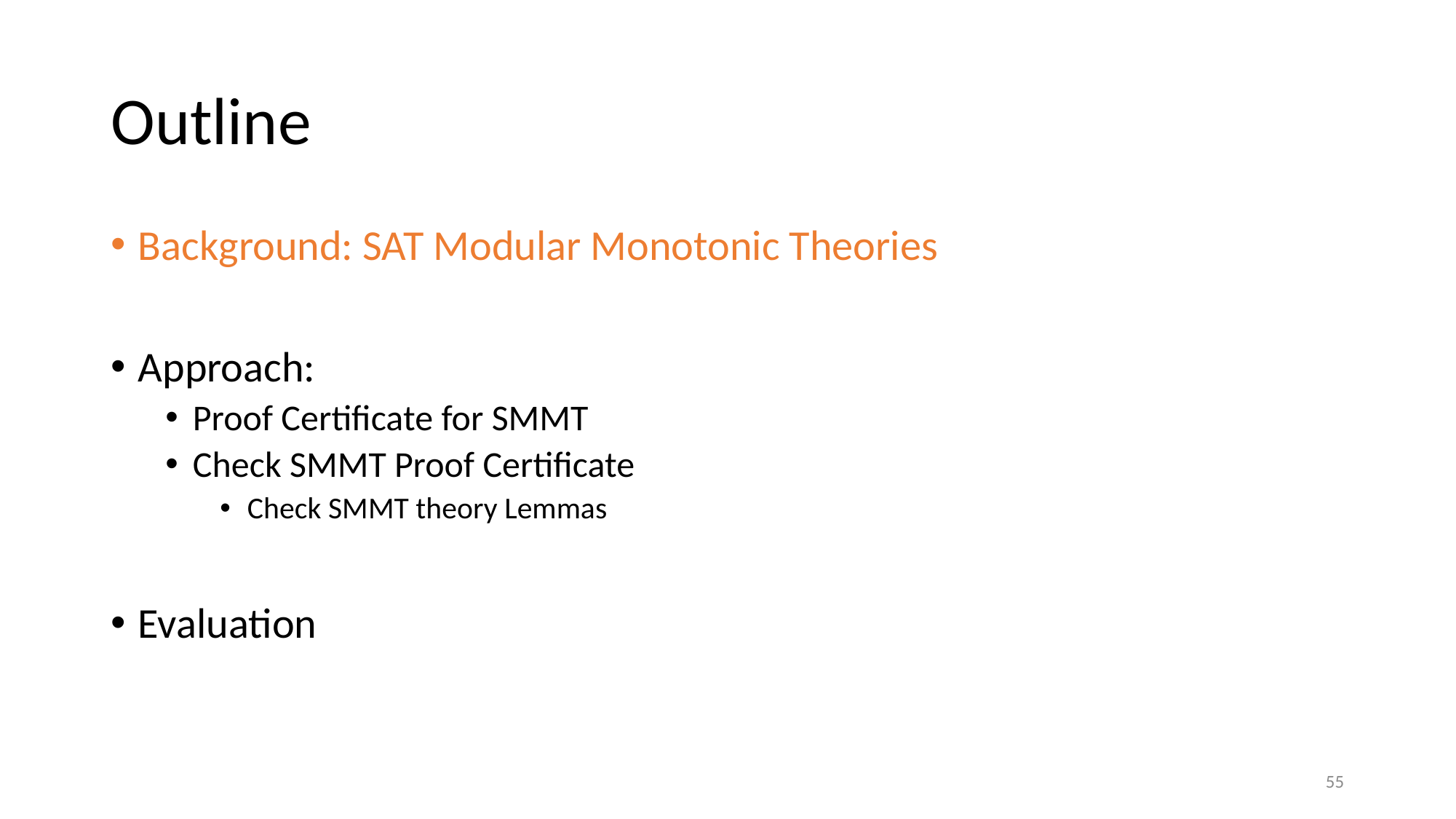

# Outline
Background: SAT Modular Monotonic Theories

Approach:
Proof Certificate for SMMT
Check SMMT Proof Certificate
Check SMMT theory Lemmas

Evaluation

55